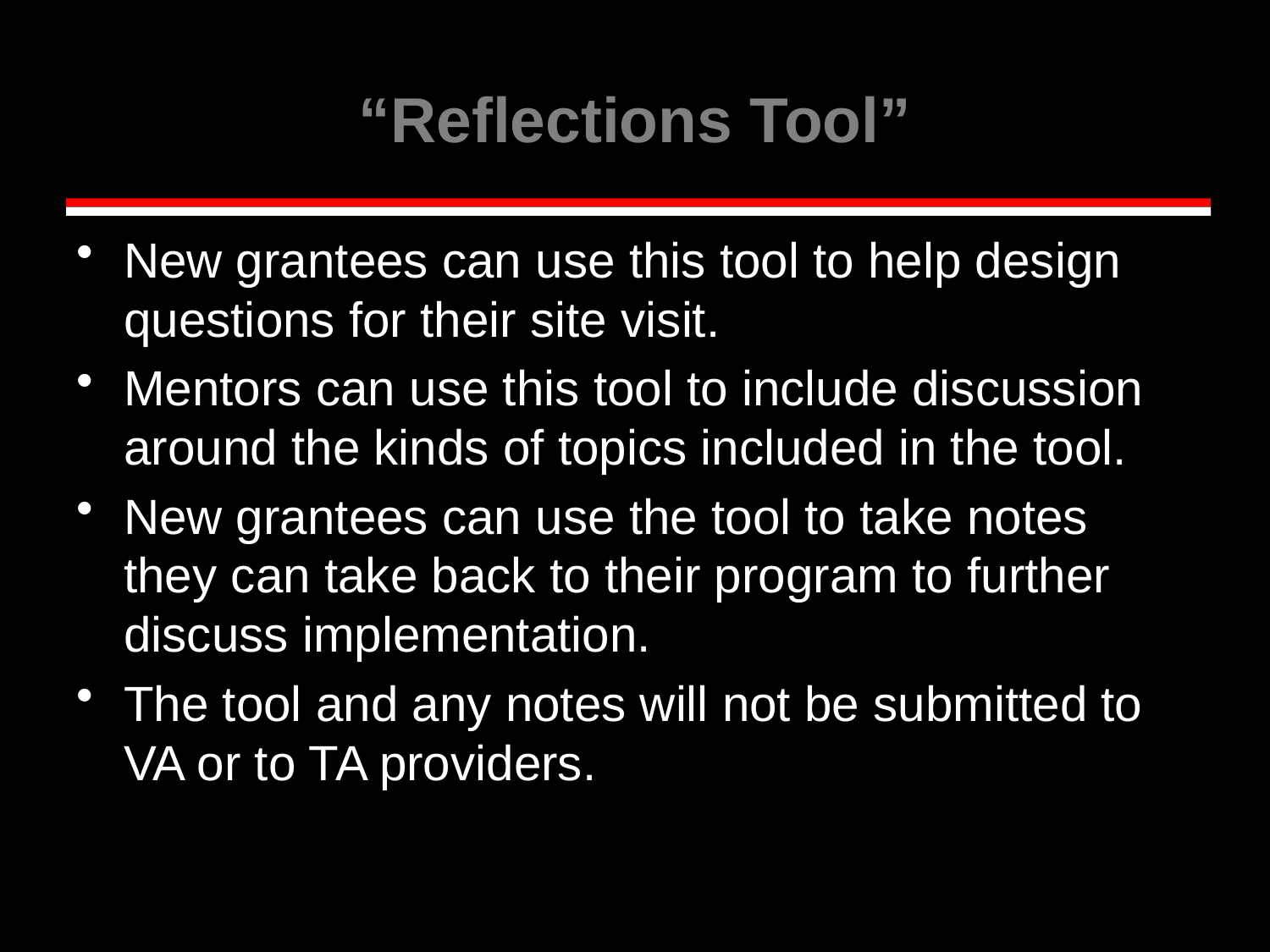

# “Reflections Tool”
New grantees can use this tool to help design questions for their site visit.
Mentors can use this tool to include discussion around the kinds of topics included in the tool.
New grantees can use the tool to take notes they can take back to their program to further discuss implementation.
The tool and any notes will not be submitted to VA or to TA providers.